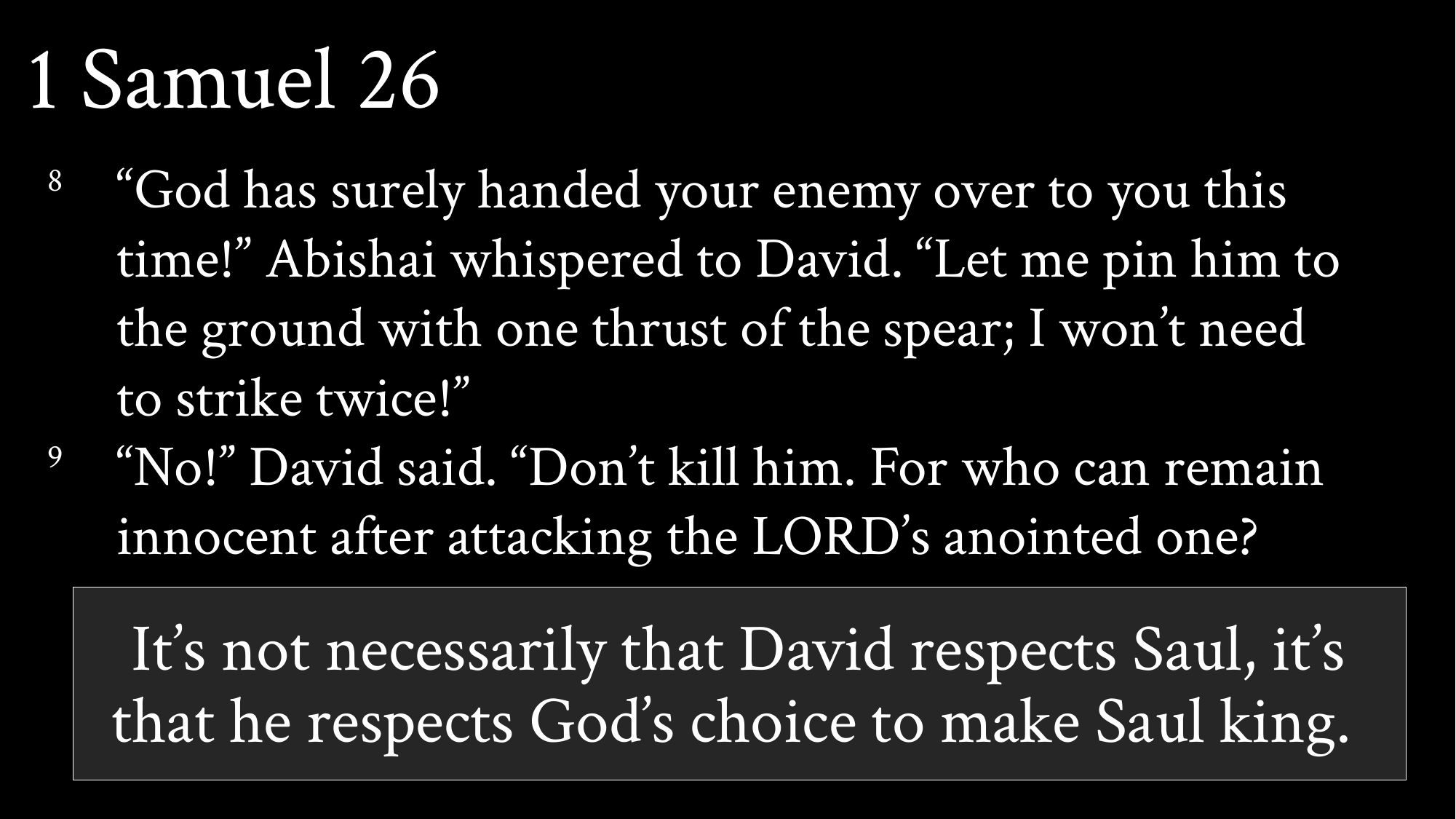

1 Samuel 26
8 	“God has surely handed your enemy over to you this time!” Abishai whispered to David. “Let me pin him to the ground with one thrust of the spear; I won’t need to strike twice!”
9 	“No!” David said. “Don’t kill him. For who can remain innocent after attacking the LORD’s anointed one?

It’s not necessarily that David respects Saul, it’s that he respects God’s choice to make Saul king.